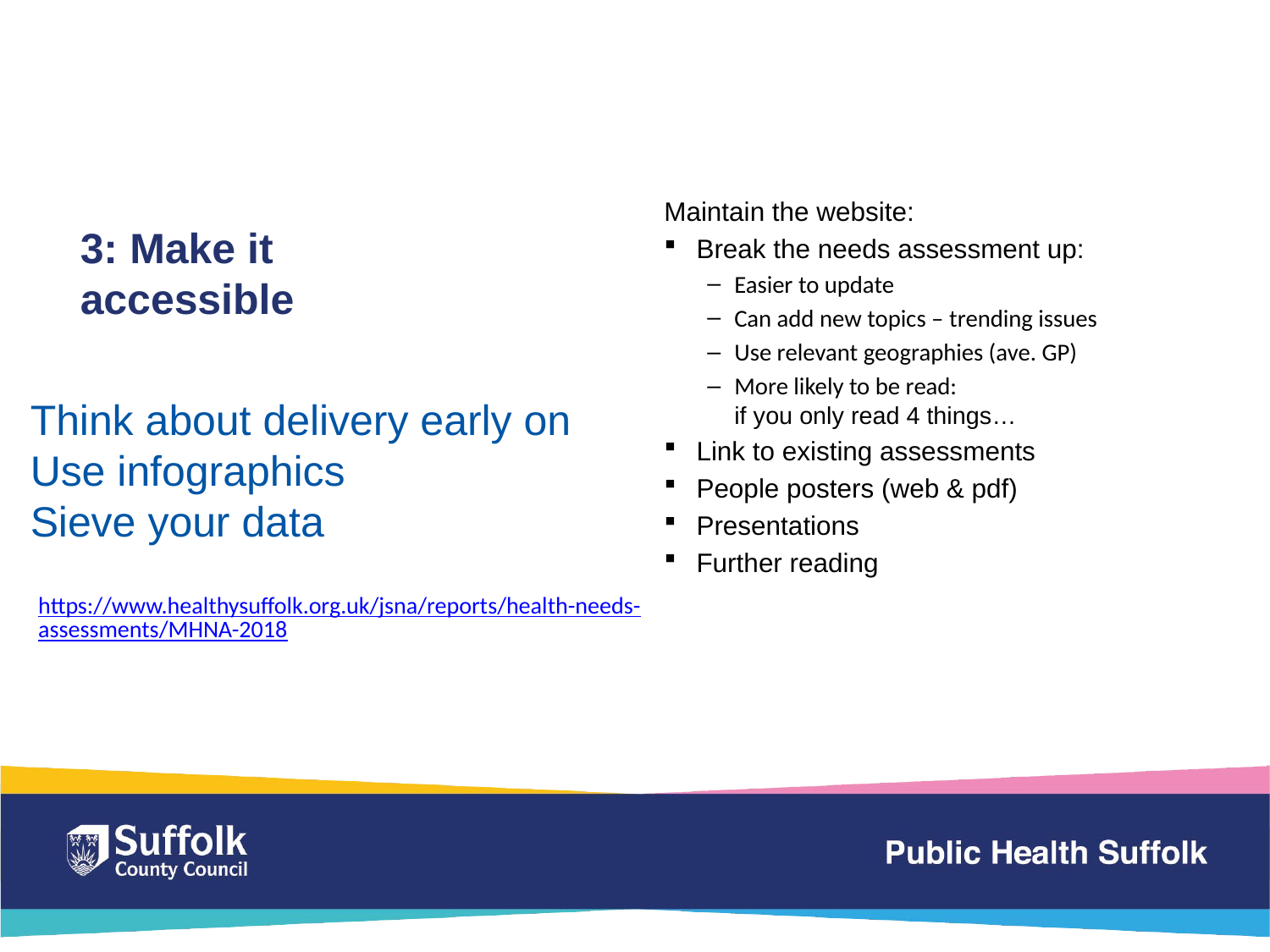

# 3: Make it accessible
Maintain the website:
Break the needs assessment up:
Easier to update
Can add new topics – trending issues
Use relevant geographies (ave. GP)
More likely to be read:
if you only read 4 things…
Link to existing assessments
People posters (web & pdf)
Presentations
Further reading
Think about delivery early on
Use infographics
Sieve your data
https://www.healthysuffolk.org.uk/jsna/reports/health-needs-assessments/MHNA-2018